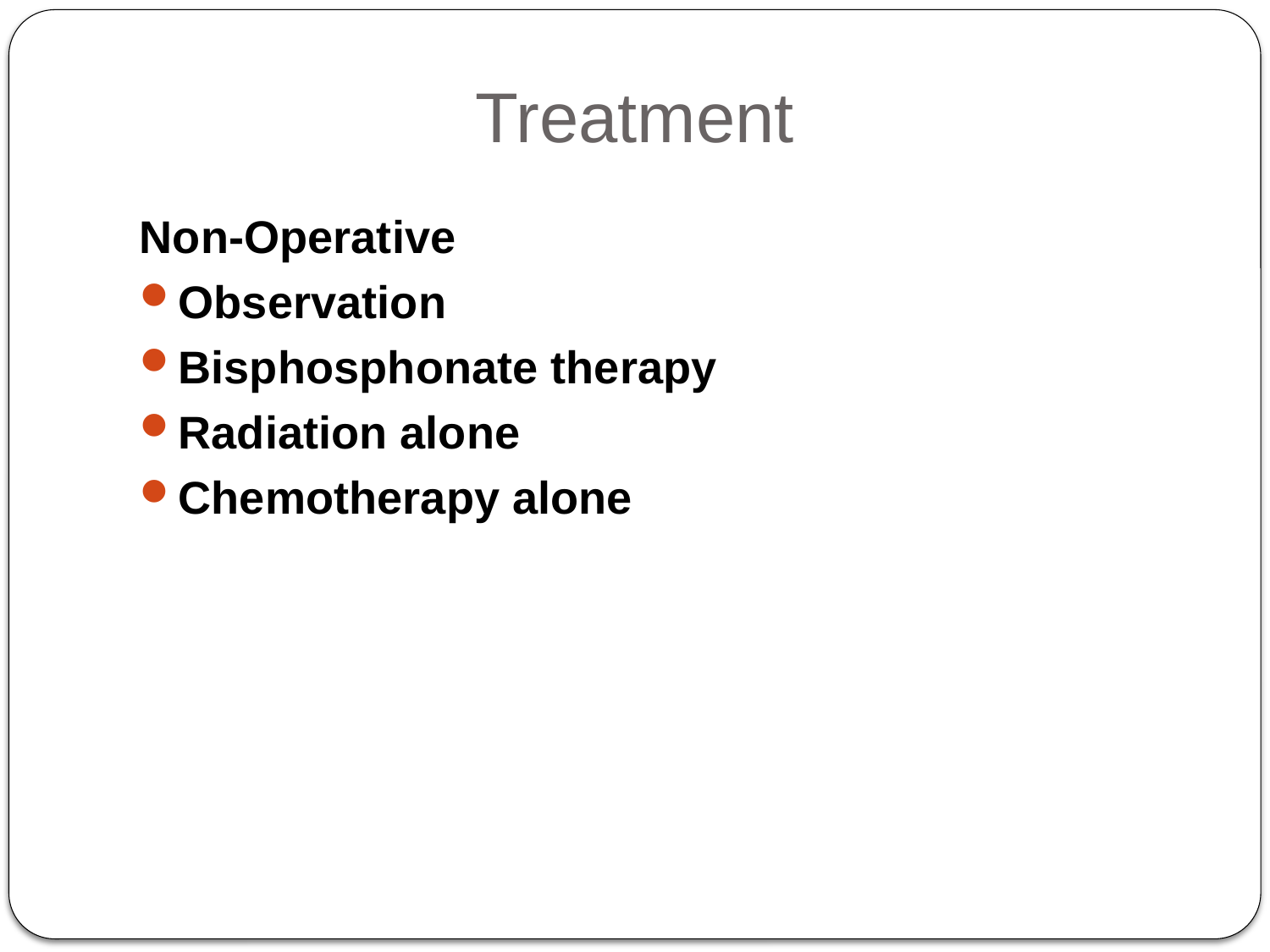

# Treatment
Non-Operative
Observation
Bisphosphonate therapy
Radiation alone
Chemotherapy alone